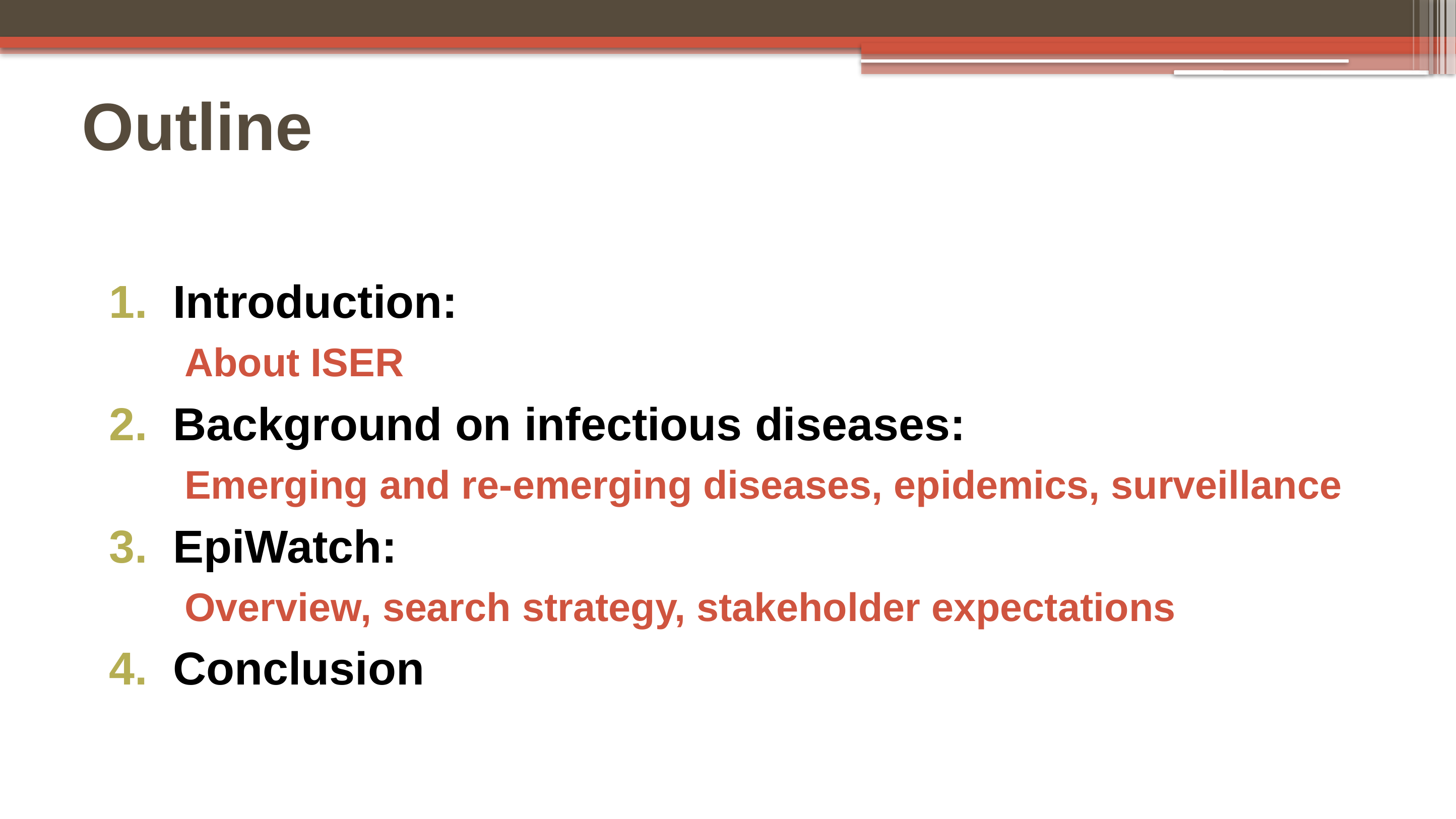

# Outline

Introduction:
About ISER
Background on infectious diseases:
Emerging and re-emerging diseases, epidemics, surveillance
EpiWatch:
Overview, search strategy, stakeholder expectations
Conclusion